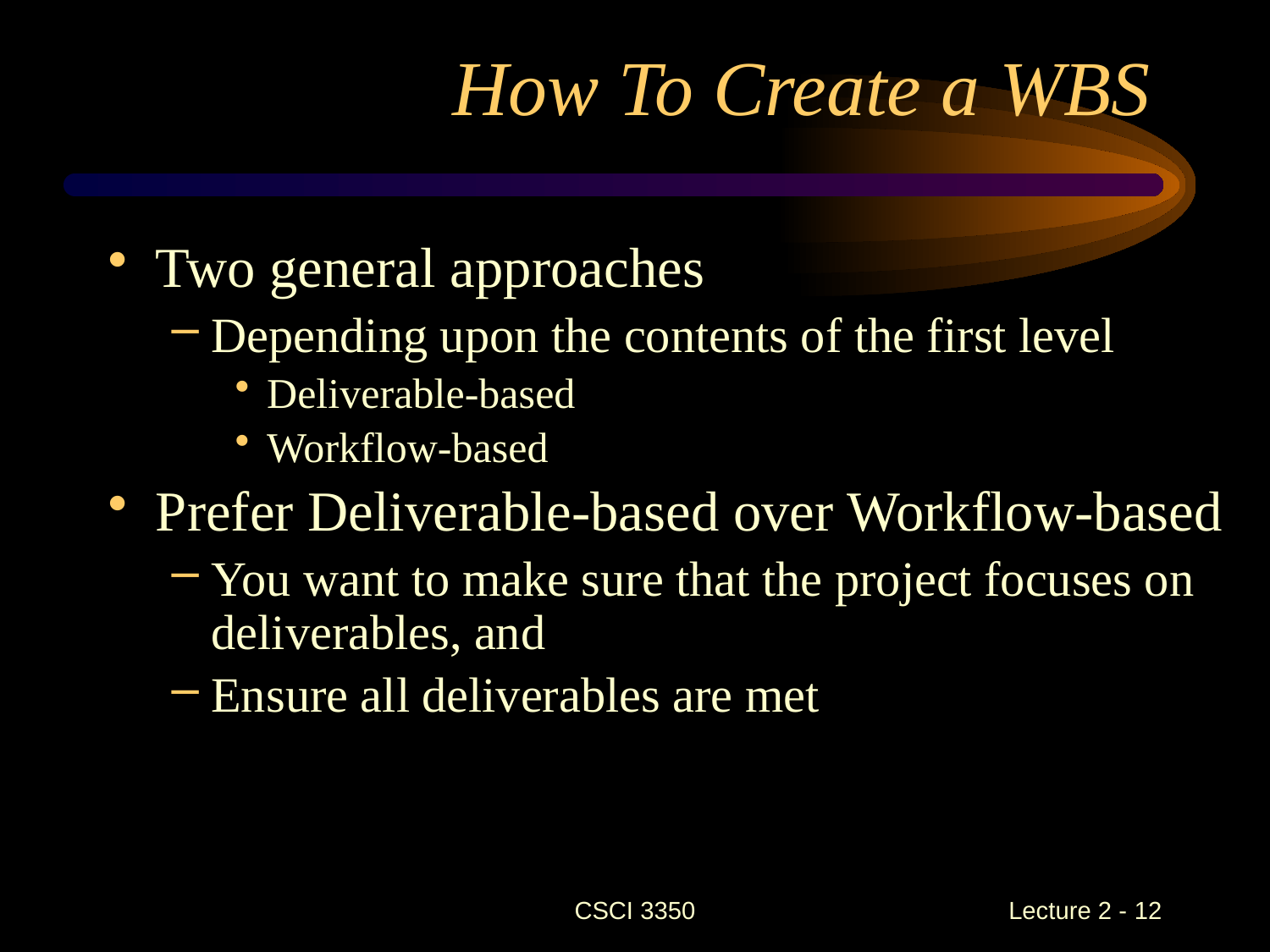

How To Create a WBS
Two general approaches
Depending upon the contents of the first level
Deliverable-based
Workflow-based
Prefer Deliverable-based over Workflow-based
You want to make sure that the project focuses on deliverables, and
Ensure all deliverables are met

CSCI 3350
Lecture 2 - 12